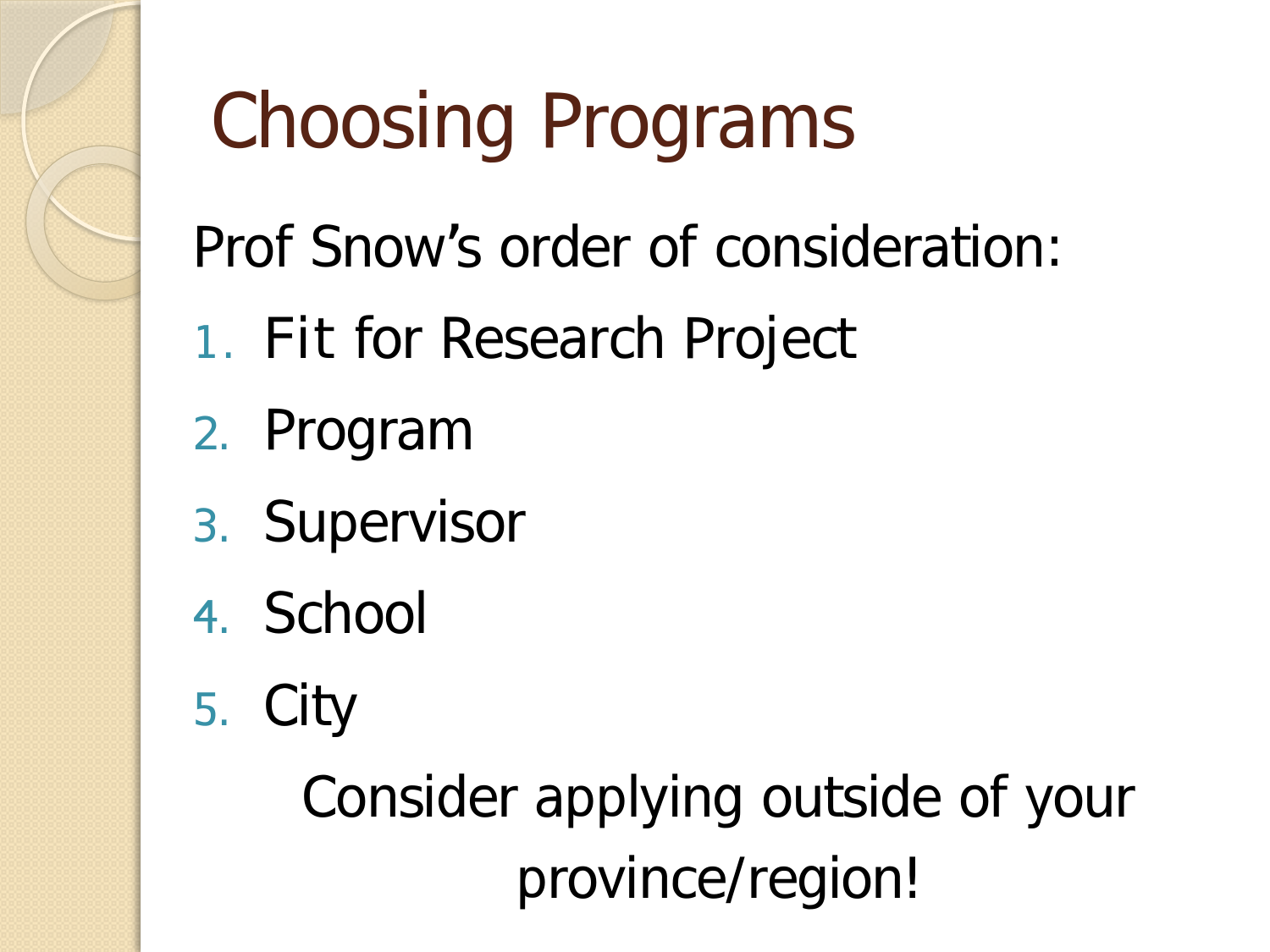

# Choosing Programs
Prof Snow’s order of consideration:
Fit for Research Project
Program
Supervisor
School
City
Consider applying outside of your province/region!